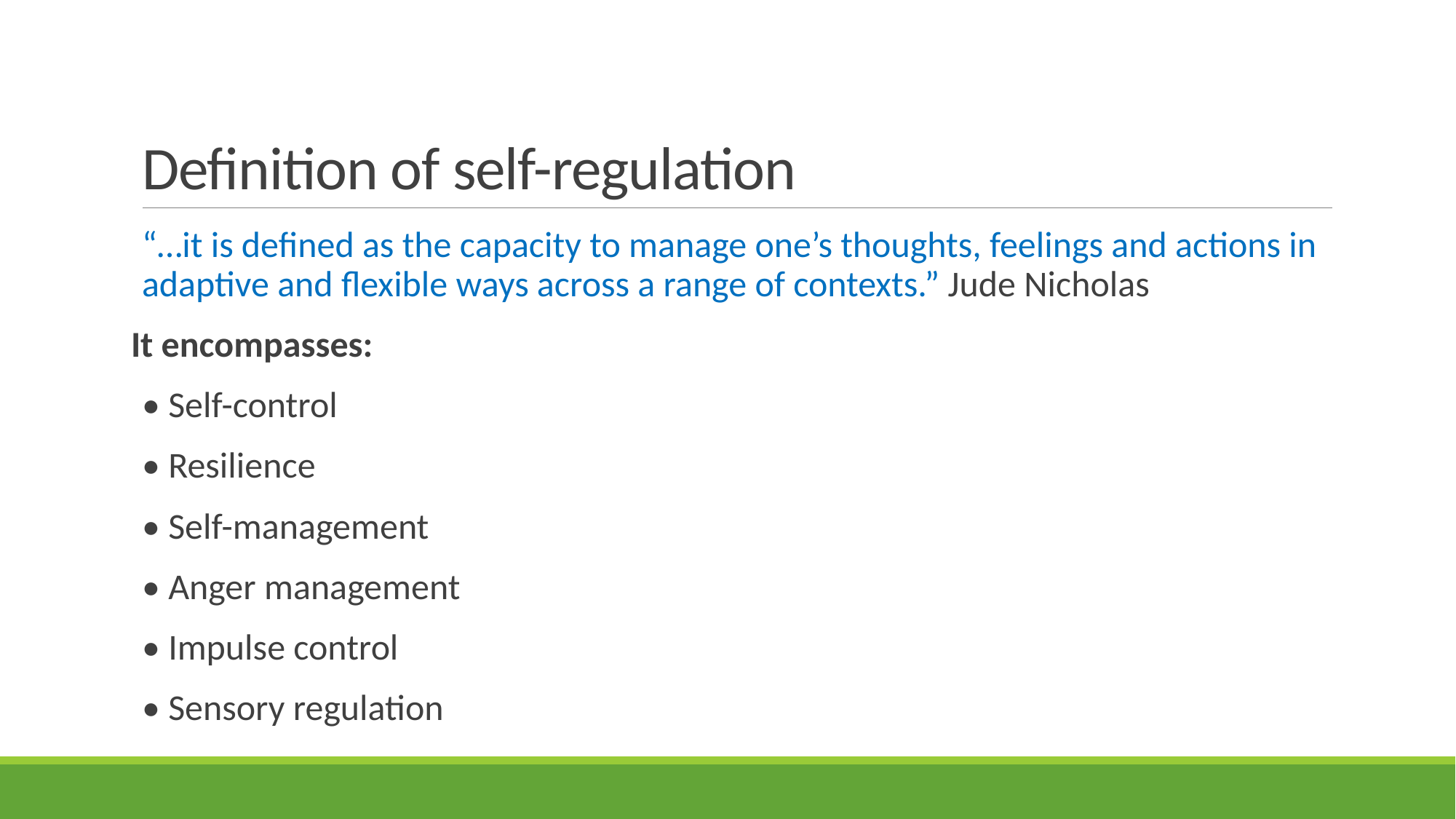

# Definition of self-regulation
“…it is defined as the capacity to manage one’s thoughts, feelings and actions in adaptive and flexible ways across a range of contexts.” Jude Nicholas
It encompasses:
• Self-control
• Resilience
• Self-management
• Anger management
• Impulse control
• Sensory regulation